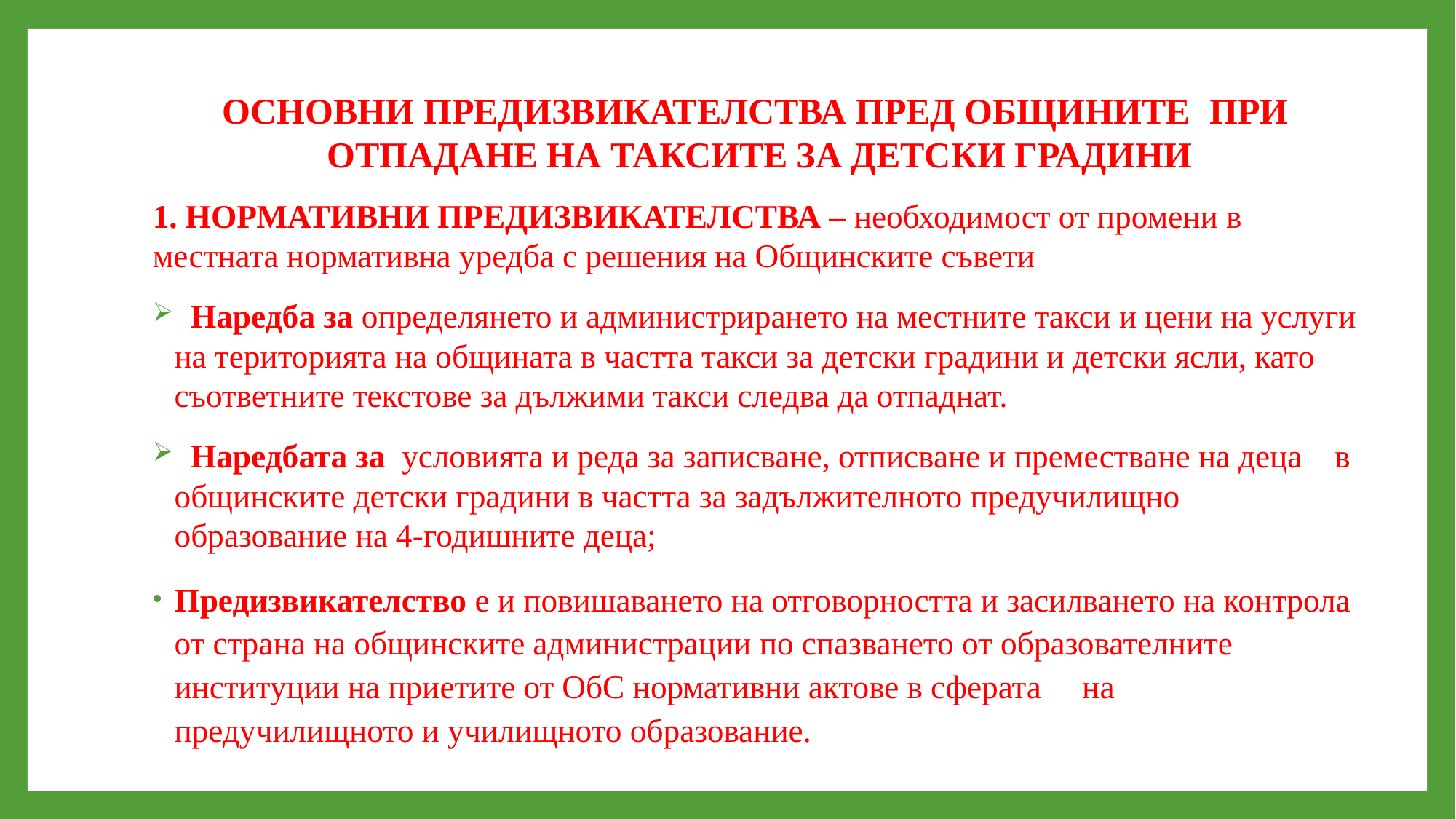

# ОСНОВНИ ПРЕДИЗВИКАТЕЛСТВА ПРЕД ОБЩИНИТЕ  ПРИ  ОТПАДАНЕ НА ТАКСИТЕ ЗА ДЕТСКИ ГРАДИНИ
1. НОРМАТИВНИ ПРЕДИЗВИКАТЕЛСТВА – необходимост от промени в местната нормативна уредба с решения на Общинските съвети
  Наредба за определянето и администрирането на местните такси и цени на услуги на територията на общината в частта такси за детски градини и детски ясли, като съответните текстове за дължими такси следва да отпаднат.
  Наредбата за  условията и реда за записване, отписване и преместване на деца    в общинските детски градини в частта за задължителното предучилищно образование на 4-годишните деца;
Предизвикателство е и повишаването на отговорността и засилването на контрола от страна на общинските администрации по спазването от образователните институции на приетите от ОбС нормативни актове в сферата     на предучилищното и училищното образование.